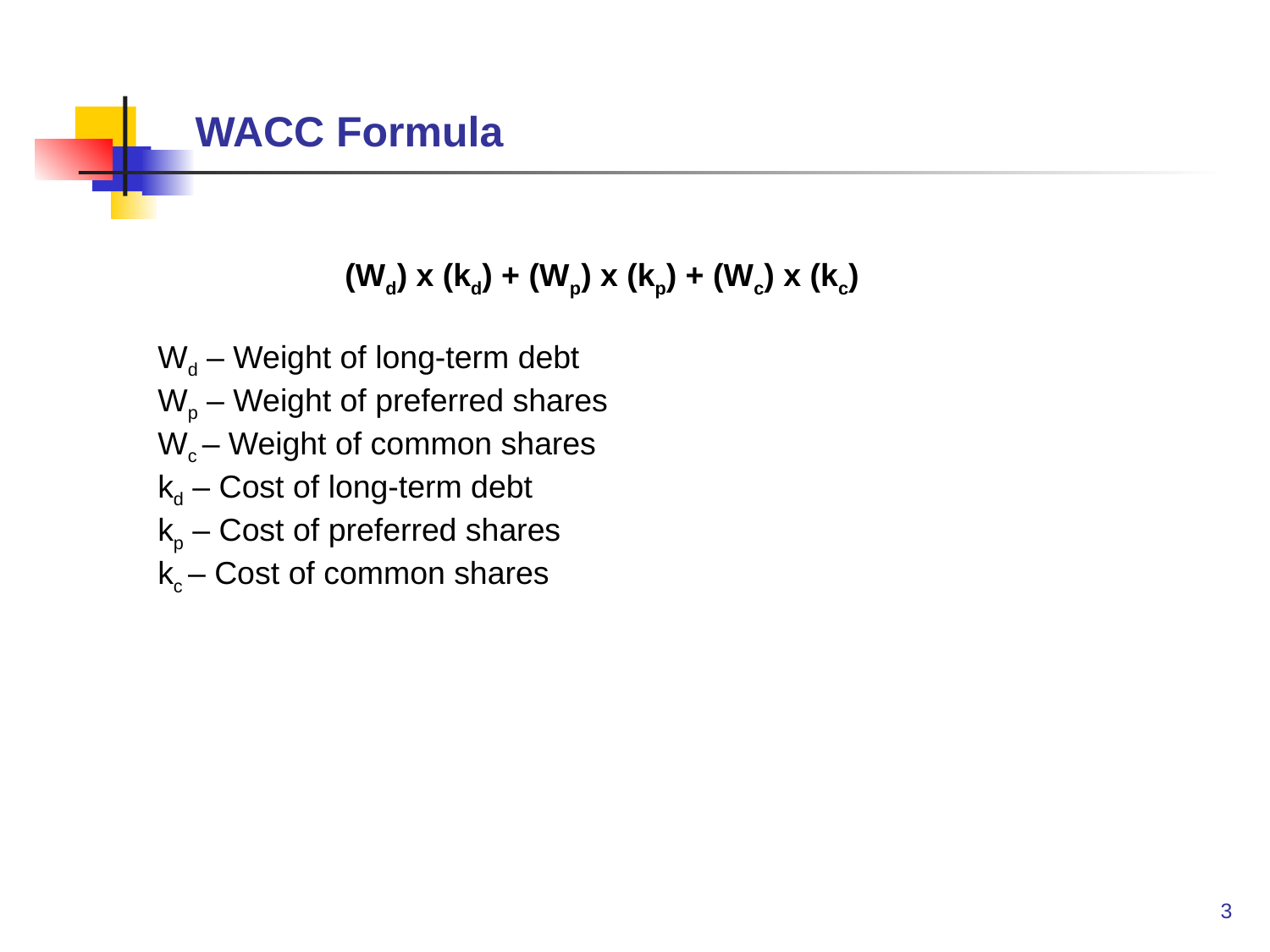

# WACC Formula

 (Wd) x (kd) + (Wp) x (kp) + (Wc) x (kc)

Wd – Weight of long-term debt
Wp – Weight of preferred shares
Wc – Weight of common shares
kd – Cost of long-term debt
kp – Cost of preferred shares
kc – Cost of common shares

3